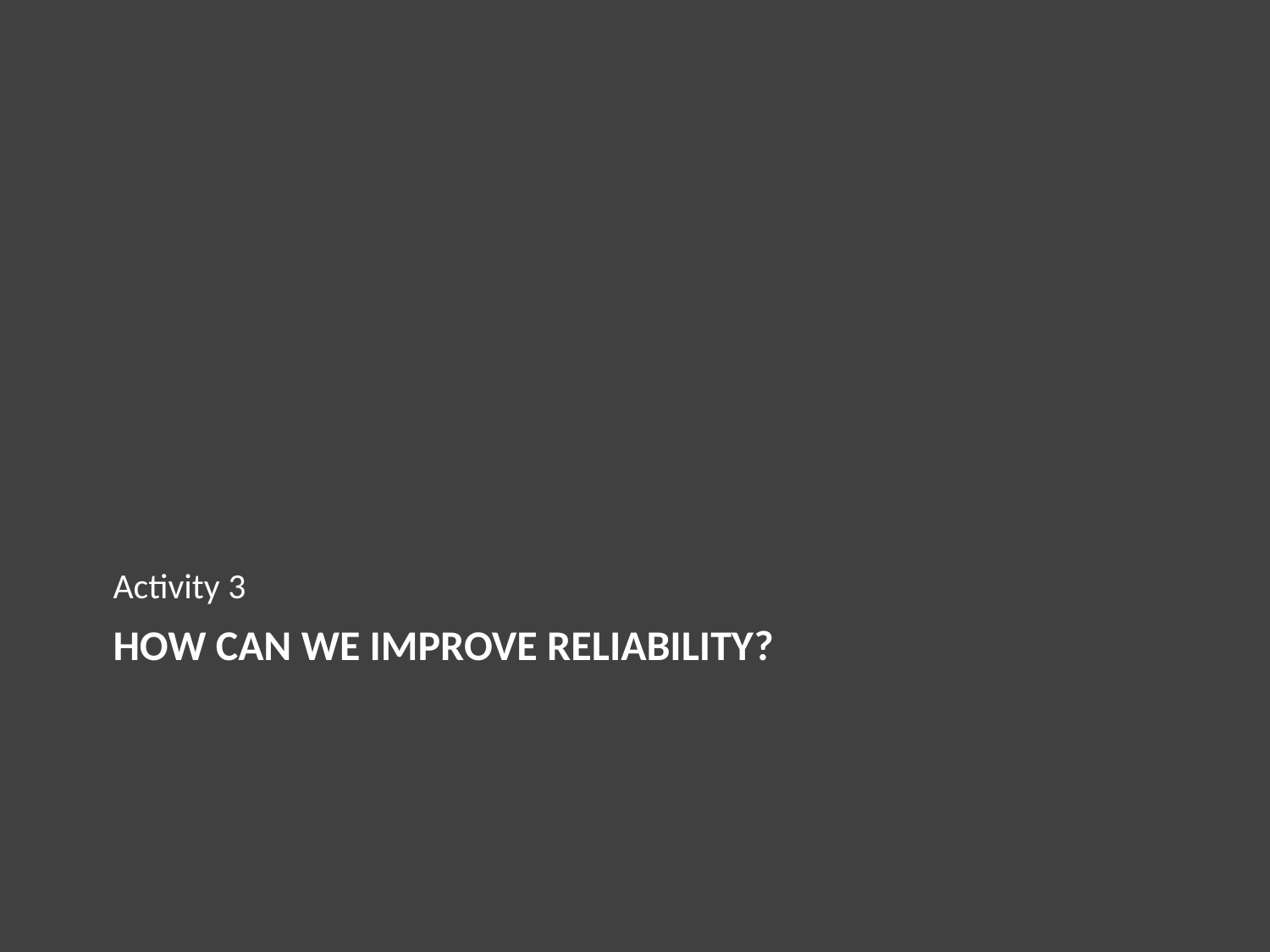

Activity 3
# How can we improve reliability?